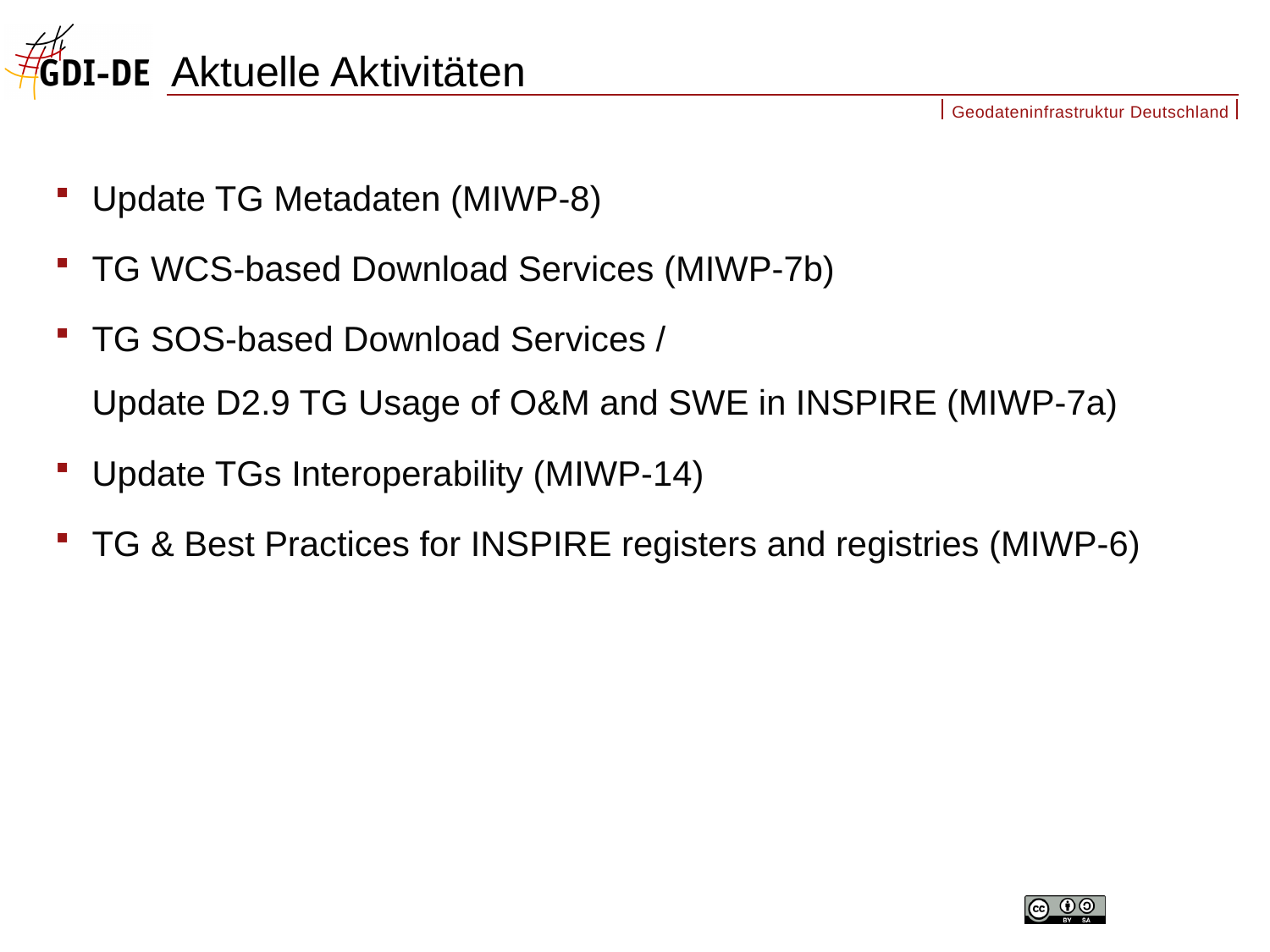

# Aktuelle Aktivitäten
Update TG Metadaten (MIWP-8)
TG WCS-based Download Services (MIWP-7b)
TG SOS-based Download Services /
Update D2.9 TG Usage of O&M and SWE in INSPIRE (MIWP-7a)
Update TGs Interoperability (MIWP-14)
TG & Best Practices for INSPIRE registers and registries (MIWP-6)